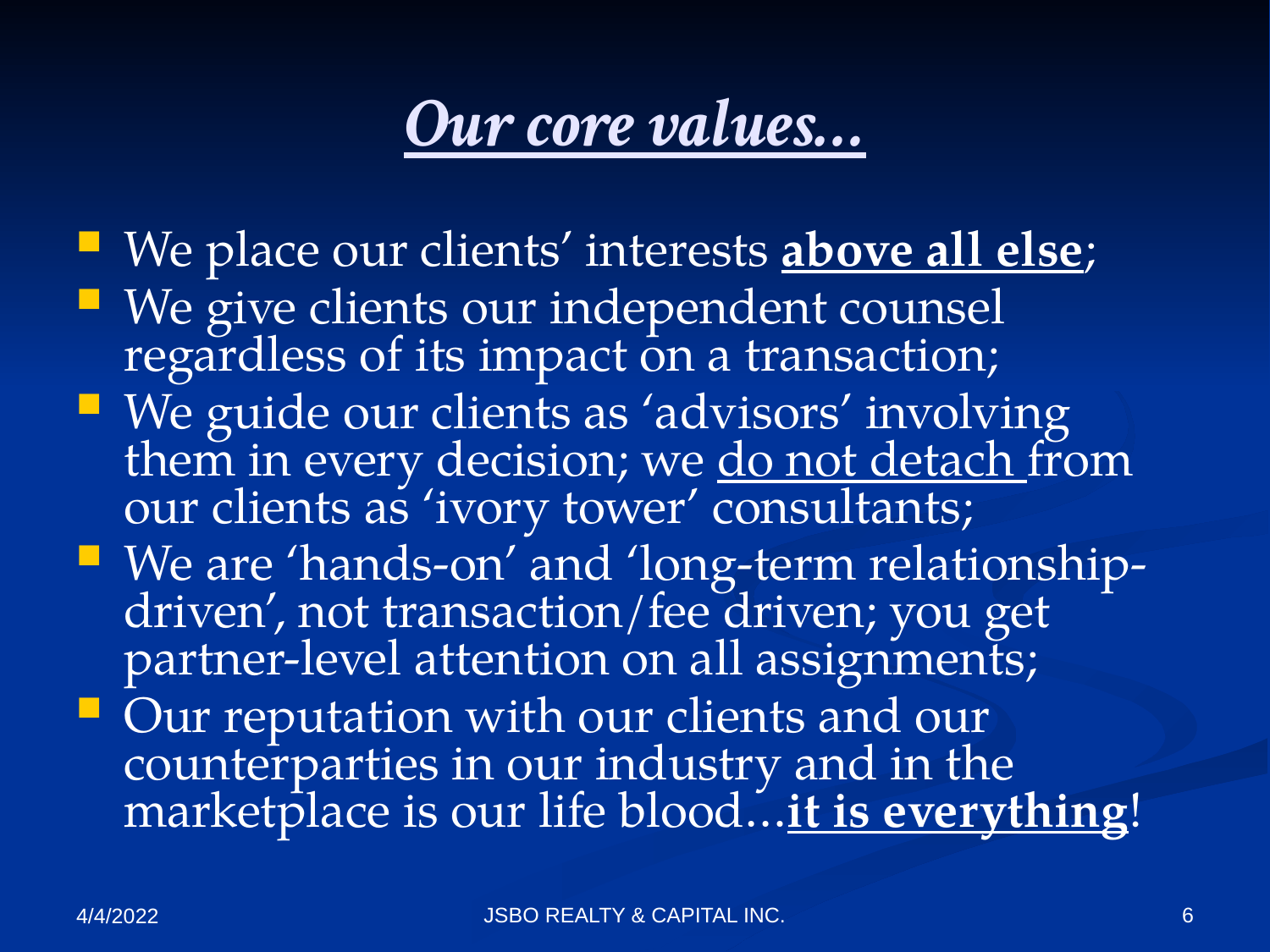

# Our core values…
We place our clients’ interests above all else;
We give clients our independent counsel regardless of its impact on a transaction;
We guide our clients as ‘advisors’ involving them in every decision; we do not detach from our clients as ‘ivory tower’ consultants;
We are ‘hands-on’ and ‘long-term relationship-driven’, not transaction/fee driven; you get partner-level attention on all assignments;
Our reputation with our clients and our counterparties in our industry and in the marketplace is our life blood…it is everything!
JSBO REALTY & CAPITAL INC.
6
4/4/2022